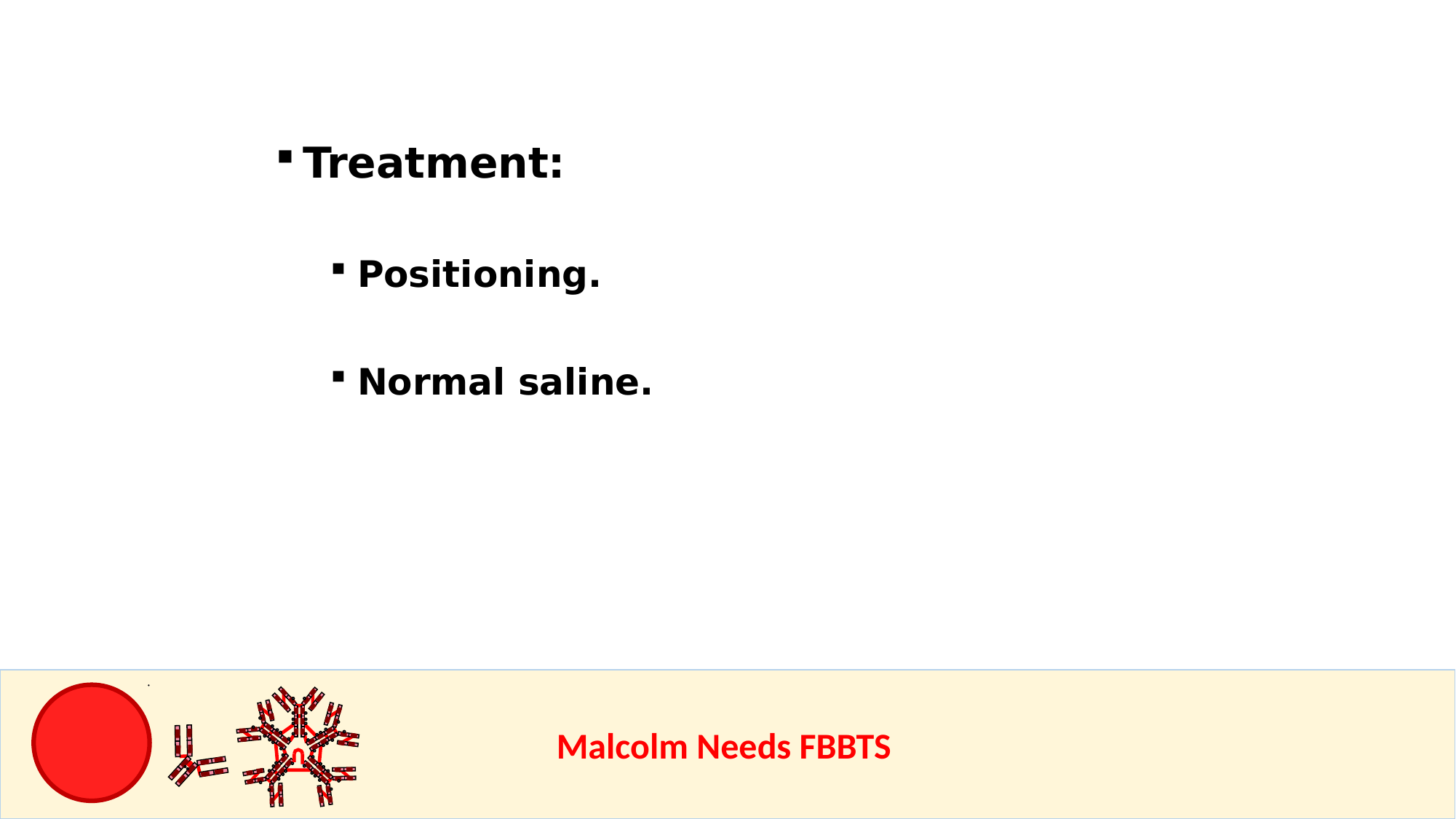

Treatment:

Positioning.

Normal saline.
					Malcolm Needs FBBTS